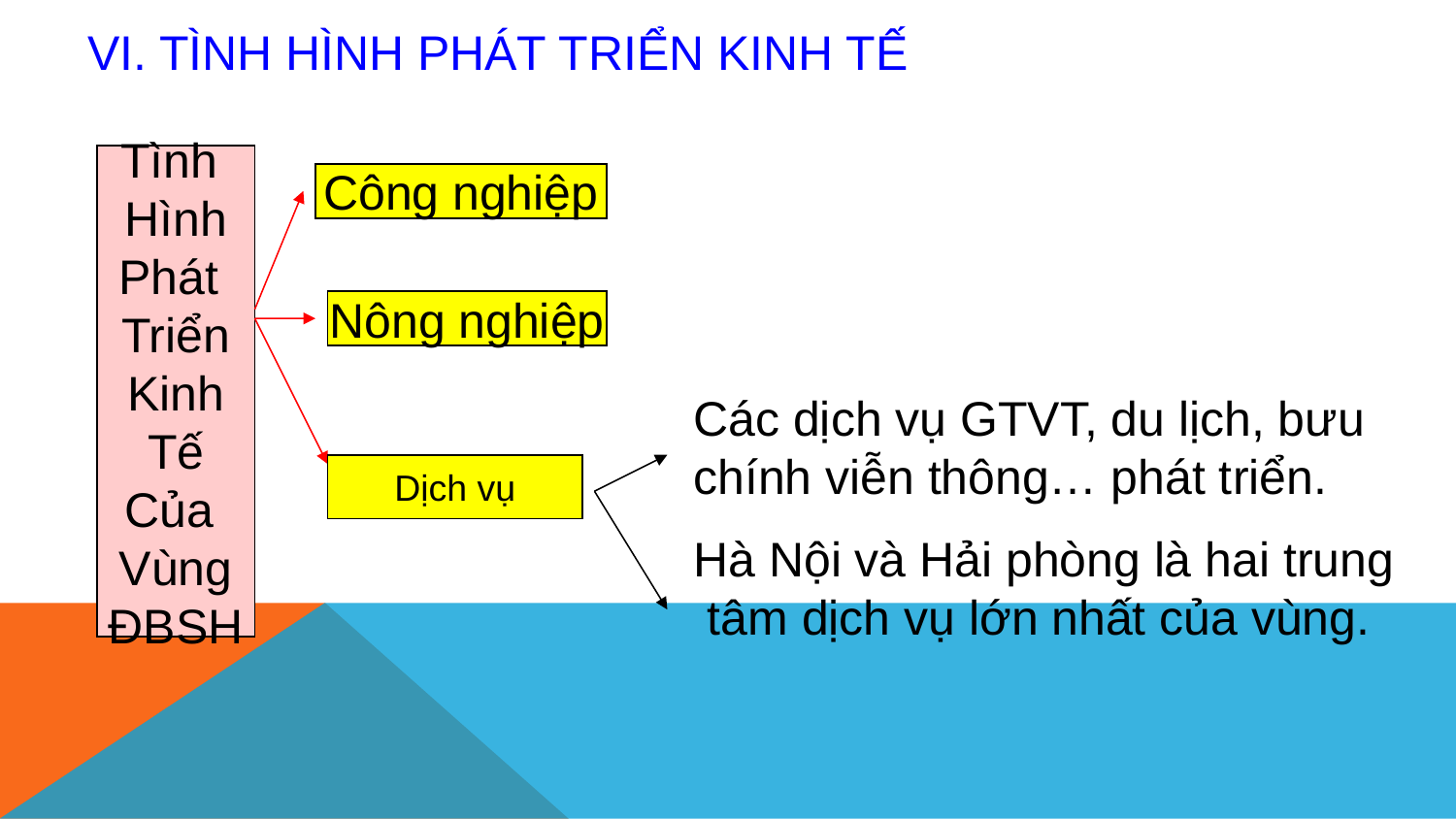

# VI. Tình hình phát triển kinh tế
Tình
Hình
Phát
Triển
Kinh
Tế
Của
Vùng
ĐBSH
Công nghiệp

Nông nghiệp

Các dịch vụ GTVT, du lịch, bưu
chính viễn thông… phát triển.
Dịch vụ

Hà Nội và Hải phòng là hai trung
 tâm dịch vụ lớn nhất của vùng.